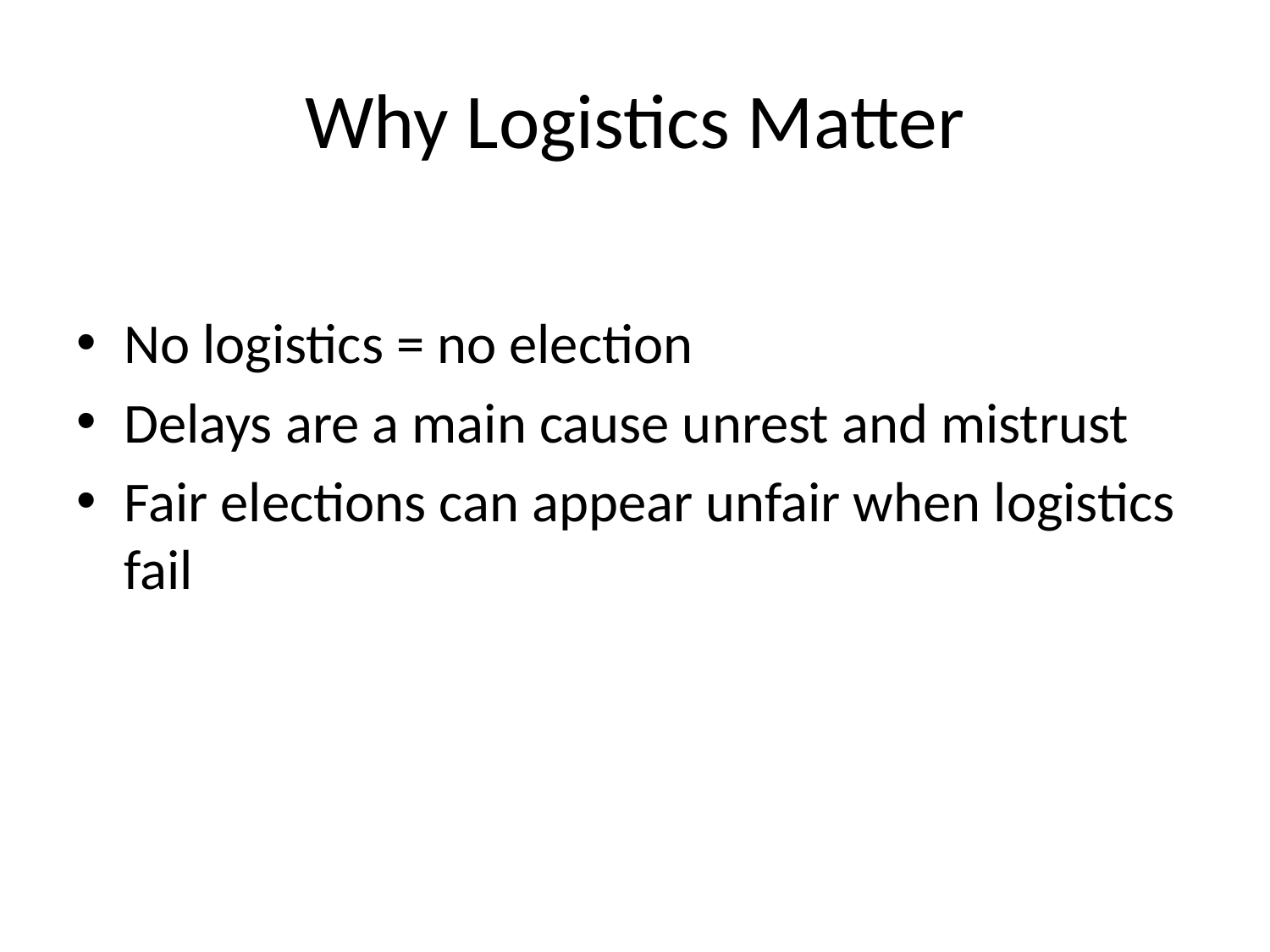

# Why Logistics Matter

No logistics = no election
Delays are a main cause unrest and mistrust
Fair elections can appear unfair when logistics fail